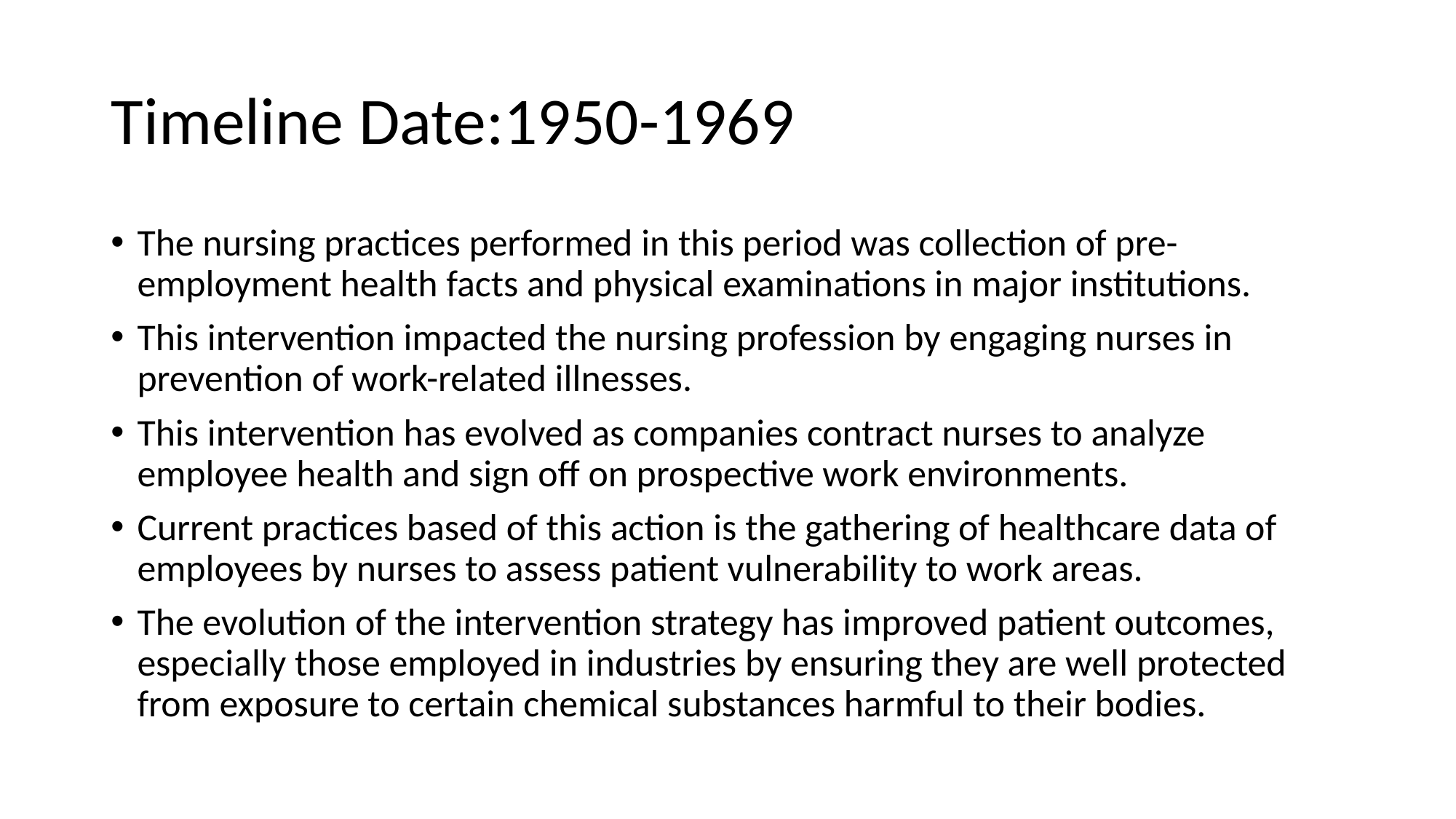

# Timeline Date:1950-1969
The nursing practices performed in this period was collection of pre-employment health facts and physical examinations in major institutions.
This intervention impacted the nursing profession by engaging nurses in prevention of work-related illnesses.
This intervention has evolved as companies contract nurses to analyze employee health and sign off on prospective work environments.
Current practices based of this action is the gathering of healthcare data of employees by nurses to assess patient vulnerability to work areas.
The evolution of the intervention strategy has improved patient outcomes, especially those employed in industries by ensuring they are well protected from exposure to certain chemical substances harmful to their bodies.